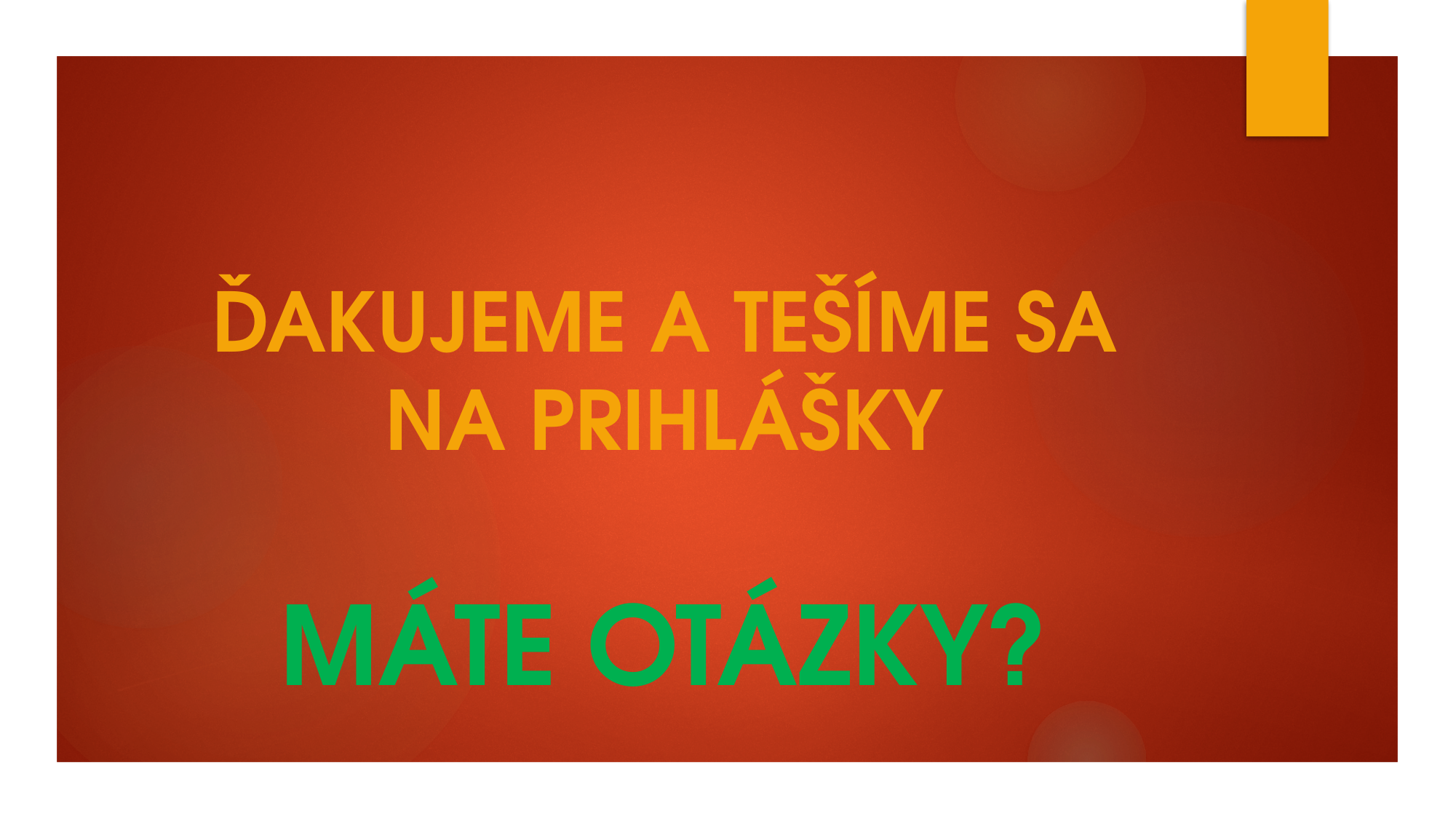

# ĎAKUJEME A TEŠÍME SA NA PRIHLÁŠKY
MÁTE OTÁZKY?